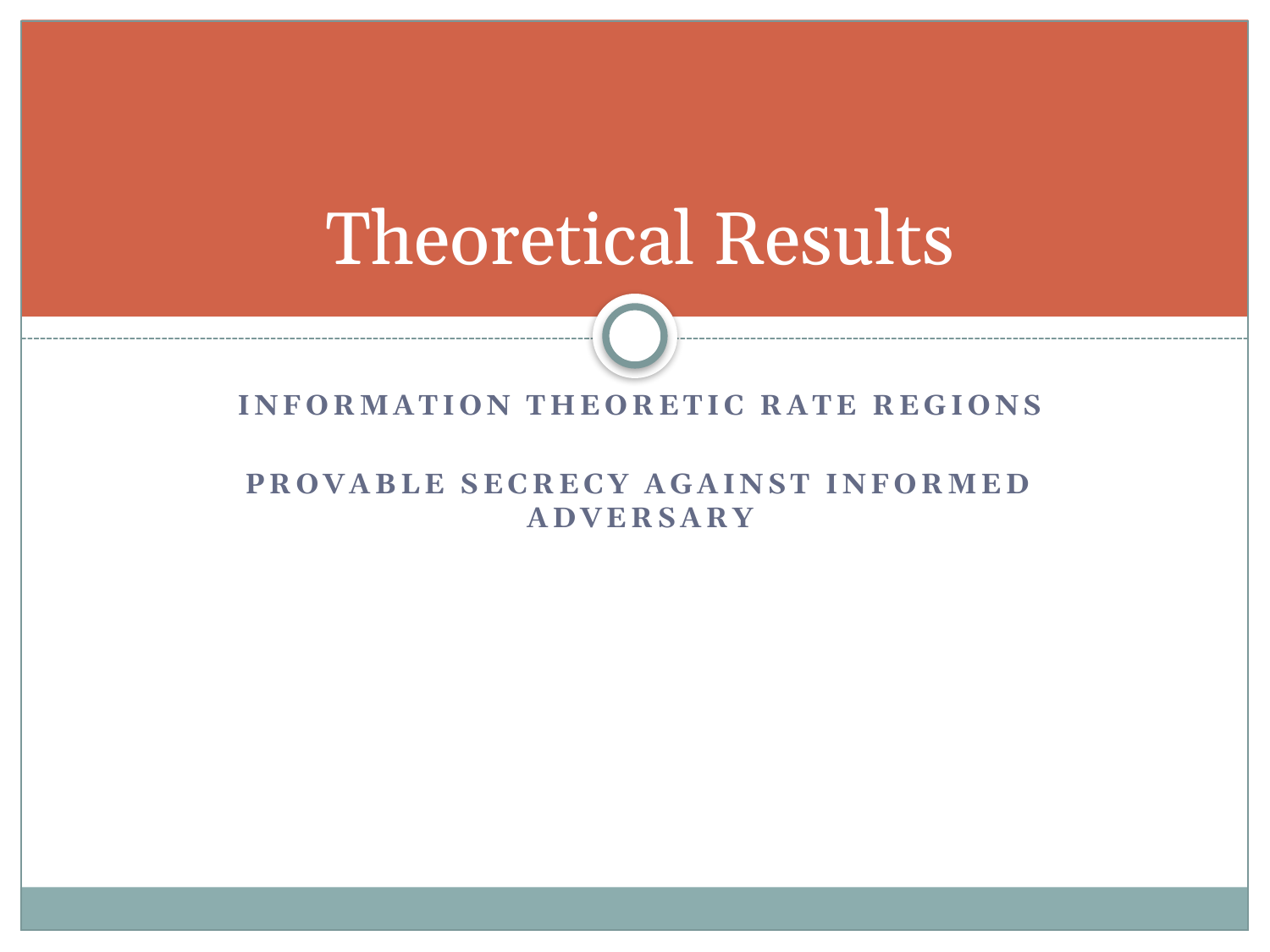

# Theoretical Results
Information Theoretic Rate Regions

Provable Secrecy against informed adversary